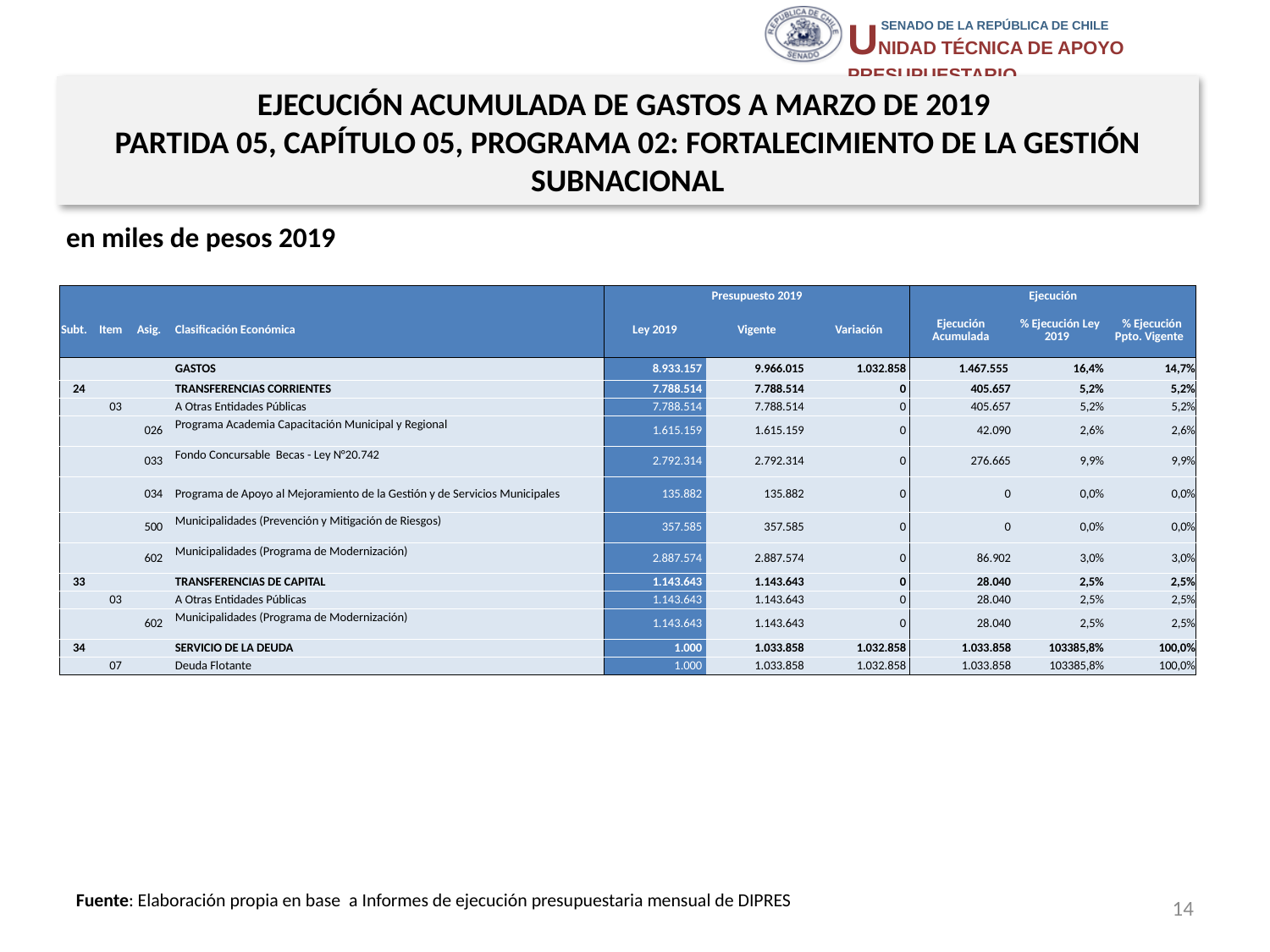

EJECUCIÓN ACUMULADA DE GASTOS A MARZO DE 2019
PARTIDA 05, CAPÍTULO 05, PROGRAMA 02: FORTALECIMIENTO DE LA GESTIÓN SUBNACIONAL
en miles de pesos 2019
|  |  |  |  | Presupuesto 2019 |  |  | Ejecución |  |  |
| --- | --- | --- | --- | --- | --- | --- | --- | --- | --- |
| Subt. | Item | Asig. | Clasificación Económica | Ley 2019 | Vigente | Variación | Ejecución Acumulada | % Ejecución Ley 2019 | % Ejecución Ppto. Vigente |
|  |  |  | GASTOS | 8.933.157 | 9.966.015 | 1.032.858 | 1.467.555 | 16,4% | 14,7% |
| 24 |  |  | TRANSFERENCIAS CORRIENTES | 7.788.514 | 7.788.514 | 0 | 405.657 | 5,2% | 5,2% |
|  | 03 |  | A Otras Entidades Públicas | 7.788.514 | 7.788.514 | 0 | 405.657 | 5,2% | 5,2% |
|  |  | 026 | Programa Academia Capacitación Municipal y Regional | 1.615.159 | 1.615.159 | 0 | 42.090 | 2,6% | 2,6% |
|  |  | 033 | Fondo Concursable Becas - Ley N°20.742 | 2.792.314 | 2.792.314 | 0 | 276.665 | 9,9% | 9,9% |
|  |  | 034 | Programa de Apoyo al Mejoramiento de la Gestión y de Servicios Municipales | 135.882 | 135.882 | 0 | 0 | 0,0% | 0,0% |
|  |  | 500 | Municipalidades (Prevención y Mitigación de Riesgos) | 357.585 | 357.585 | 0 | 0 | 0,0% | 0,0% |
|  |  | 602 | Municipalidades (Programa de Modernización) | 2.887.574 | 2.887.574 | 0 | 86.902 | 3,0% | 3,0% |
| 33 |  |  | TRANSFERENCIAS DE CAPITAL | 1.143.643 | 1.143.643 | 0 | 28.040 | 2,5% | 2,5% |
|  | 03 |  | A Otras Entidades Públicas | 1.143.643 | 1.143.643 | 0 | 28.040 | 2,5% | 2,5% |
|  |  | 602 | Municipalidades (Programa de Modernización) | 1.143.643 | 1.143.643 | 0 | 28.040 | 2,5% | 2,5% |
| 34 |  |  | SERVICIO DE LA DEUDA | 1.000 | 1.033.858 | 1.032.858 | 1.033.858 | 103385,8% | 100,0% |
|  | 07 |  | Deuda Flotante | 1.000 | 1.033.858 | 1.032.858 | 1.033.858 | 103385,8% | 100,0% |
14